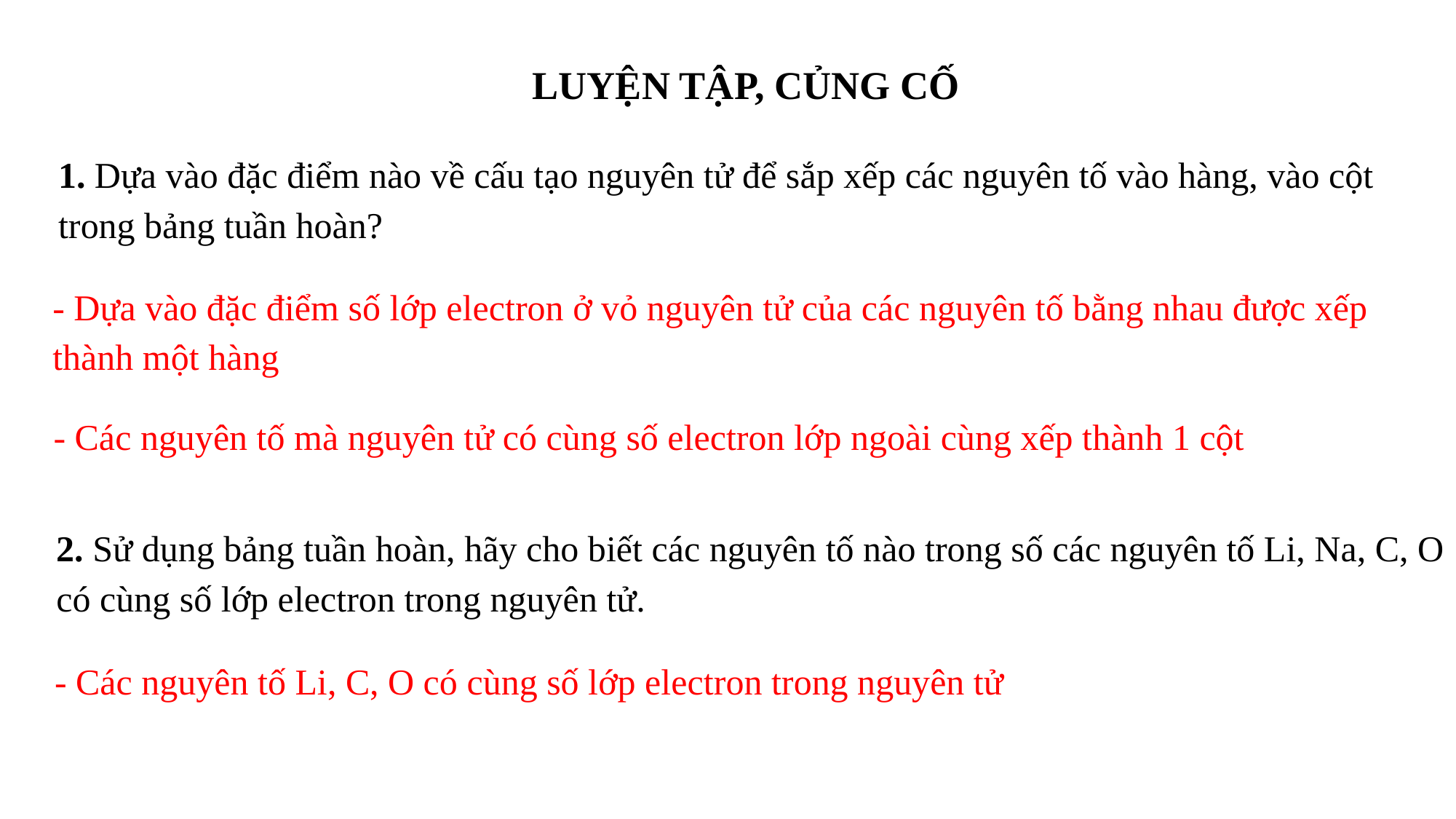

LUYỆN TẬP, CỦNG CỐ
1. Dựa vào đặc điểm nào về cấu tạo nguyên tử để sắp xếp các nguyên tố vào hàng, vào cột trong bảng tuần hoàn?
- Dựa vào đặc điểm số lớp electron ở vỏ nguyên tử của các nguyên tố bằng nhau được xếp thành một hàng
- Các nguyên tố mà nguyên tử có cùng số electron lớp ngoài cùng xếp thành 1 cột

2. Sử dụng bảng tuần hoàn, hãy cho biết các nguyên tố nào trong số các nguyên tố Li, Na, C, O có cùng số lớp electron trong nguyên tử.
- Các nguyên tố Li, C, O có cùng số lớp electron trong nguyên tử